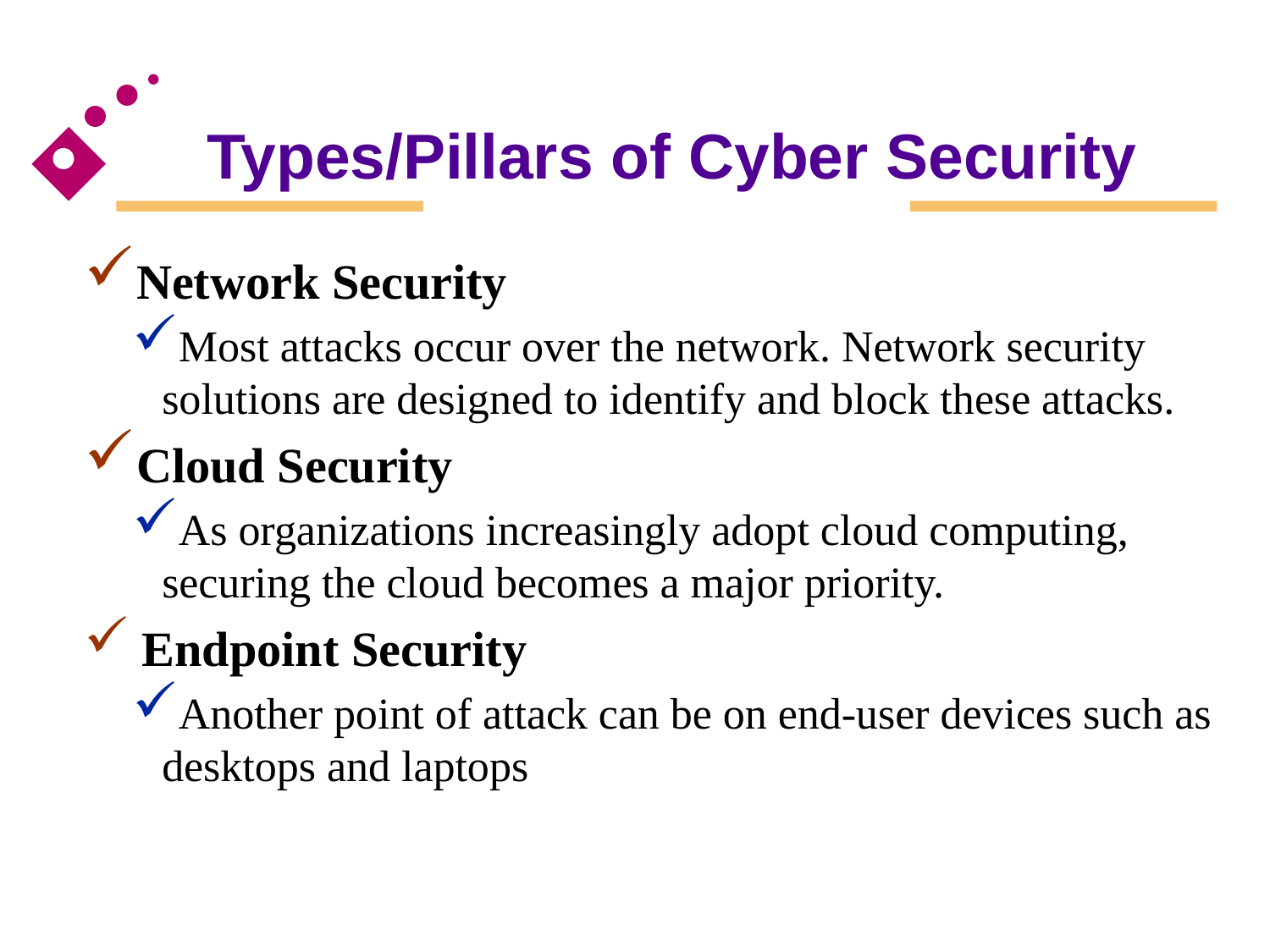

# Types/Pillars of Cyber Security
Network Security
Most attacks occur over the network. Network security solutions are designed to identify and block these attacks.
Cloud Security
As organizations increasingly adopt cloud computing, securing the cloud becomes a major priority.
 Endpoint Security
Another point of attack can be on end-user devices such as desktops and laptops